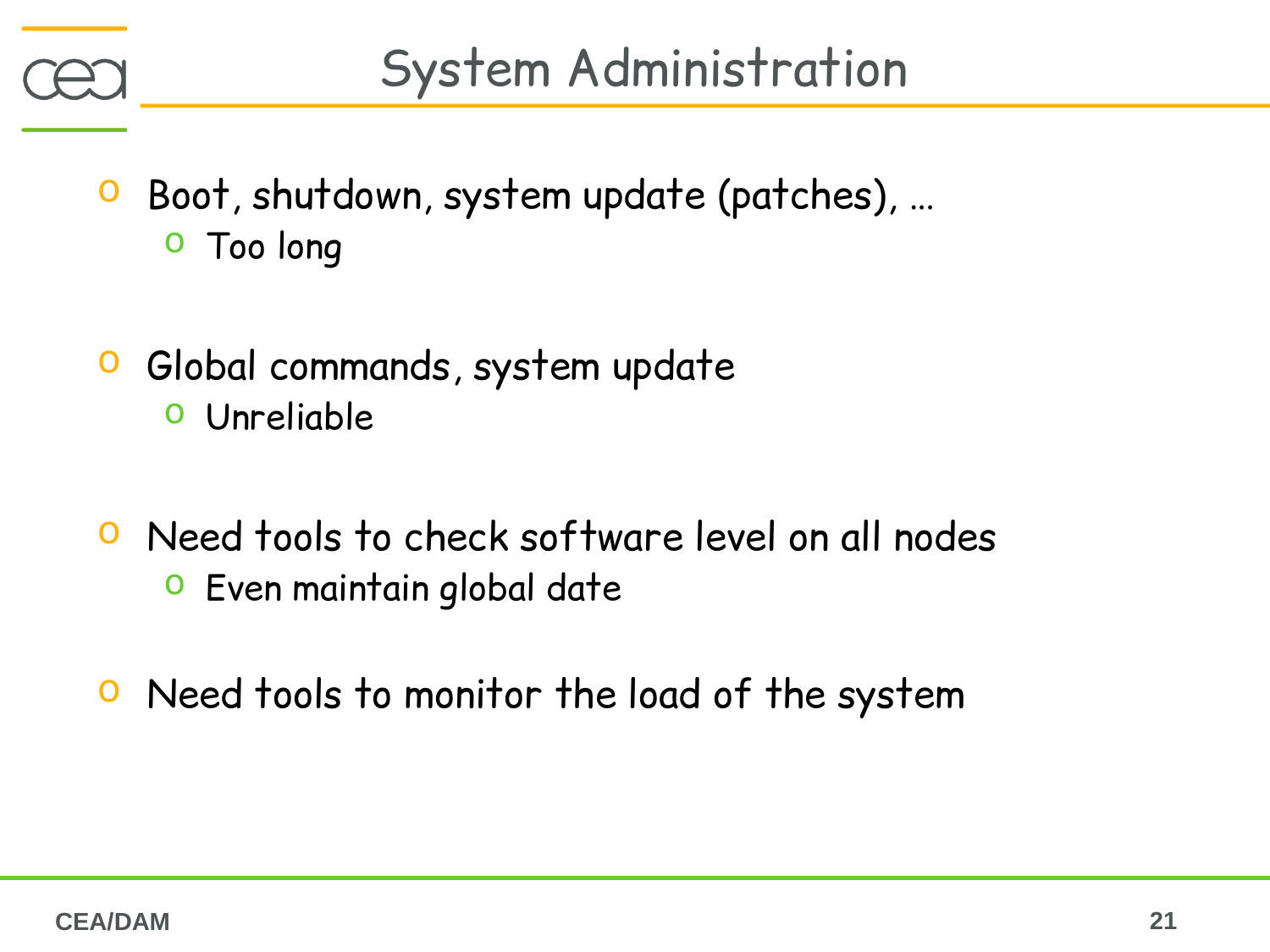

# System Administration
Boot, shutdown, system update (patches), …
Too long

Global commands, system update
Unreliable

Need tools to check software level on all nodes
Even maintain global date

Need tools to monitor the load of the system

CEA/DAM